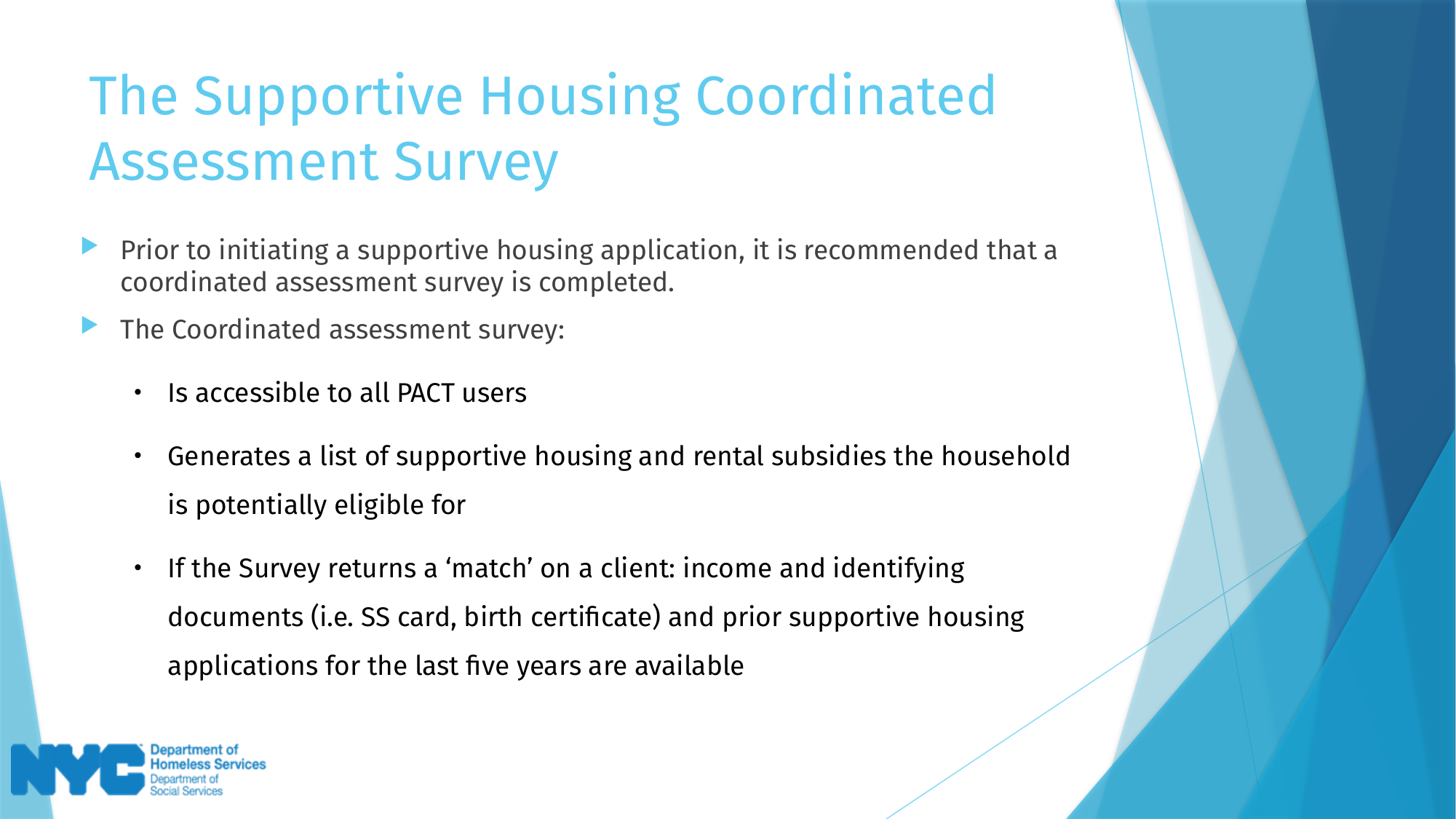

# The Supportive Housing Coordinated Assessment Survey
Prior to initiating a supportive housing application, it is recommended that a coordinated assessment survey is completed.
The Coordinated assessment survey:
Is accessible to all PACT users
Generates a list of supportive housing and rental subsidies the household is potentially eligible for
If the Survey returns a ‘match’ on a client: income and identifying documents (i.e. SS card, birth certificate) and prior supportive housing applications for the last five years are available